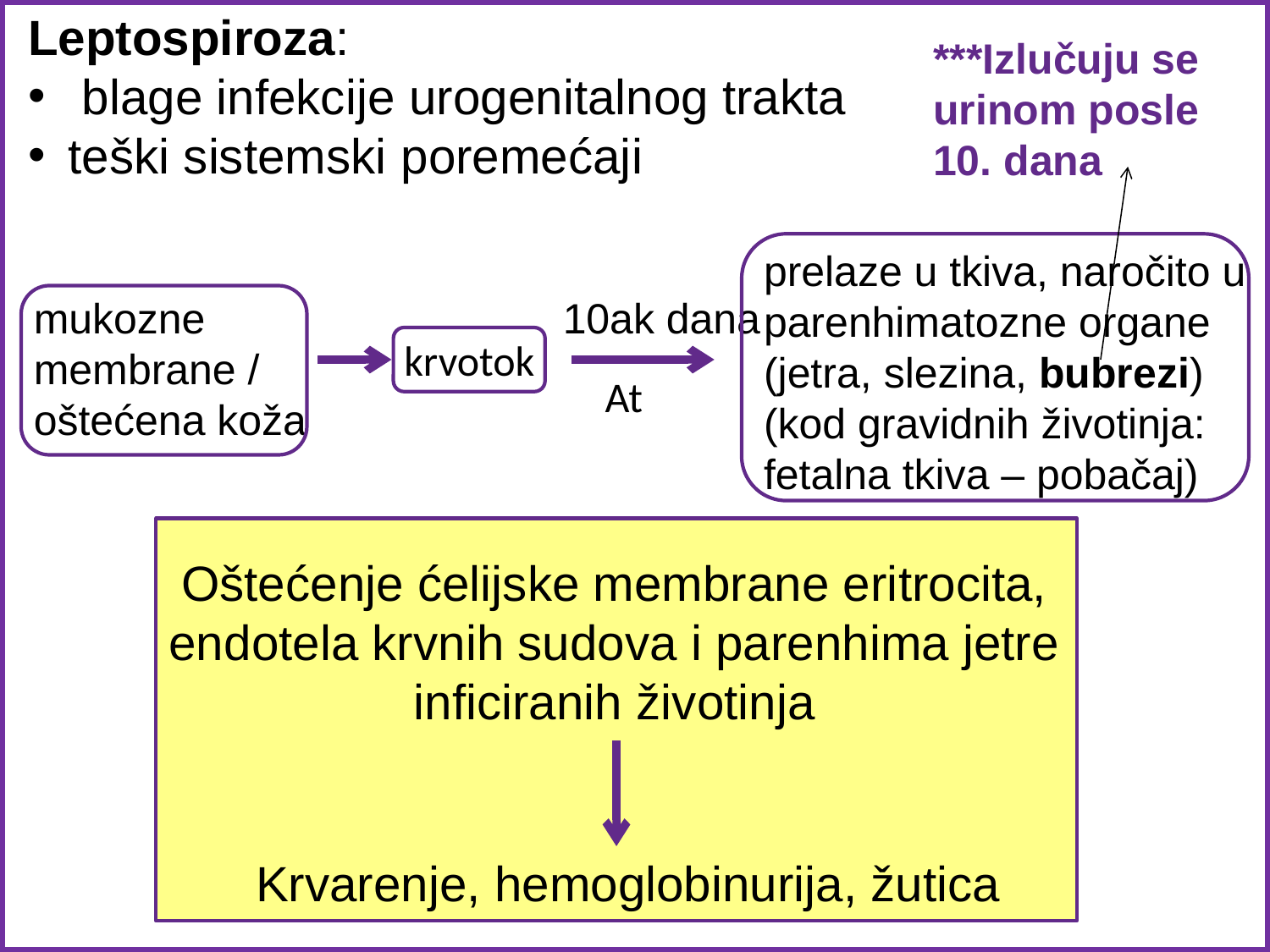

Leptospiroza:
 blage infekcije urogenitalnog trakta
teški sistemski poremećaji
***Izlučuju se urinom posle 10. dana

prelaze u tkiva, naročito u parenhimatozne organe (jetra, slezina, bubrezi)
(kod gravidnih životinja: fetalna tkiva – pobačaj)

mukozne membrane / oštećena koža

10ak dana

krvotok
At

Oštećenje ćelijske membrane eritrocita, endotela krvnih sudova i parenhima jetre inficiranih životinja

Krvarenje, hemoglobinurija, žutica